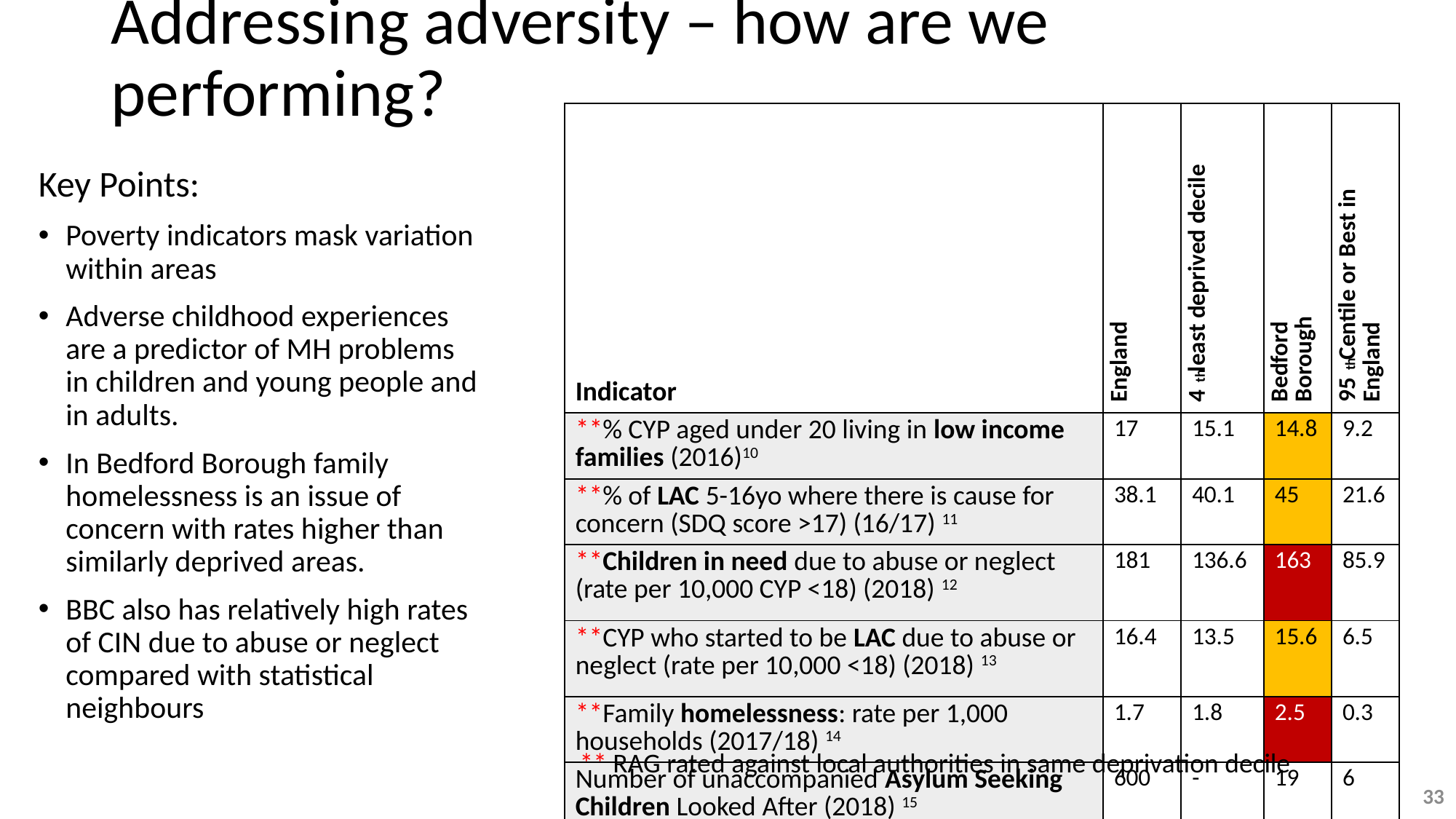

# Addressing adversity – how are we performing?
| Indicator | England | 4th least deprived decile | Bedford Borough | 95th Centile or Best in England |
| --- | --- | --- | --- | --- |
| \*\*% CYP aged under 20 living in low income families (2016)10 | 17 | 15.1 | 14.8 | 9.2 |
| \*\*% of LAC 5-16yo where there is cause for concern (SDQ score >17) (16/17) 11 | 38.1 | 40.1 | 45 | 21.6 |
| \*\*Children in need due to abuse or neglect (rate per 10,000 CYP <18) (2018) 12 | 181 | 136.6 | 163 | 85.9 |
| \*\*CYP who started to be LAC due to abuse or neglect (rate per 10,000 <18) (2018) 13 | 16.4 | 13.5 | 15.6 | 6.5 |
| \*\*Family homelessness: rate per 1,000 households (2017/18) 14 | 1.7 | 1.8 | 2.5 | 0.3 |
| Number of unaccompanied Asylum Seeking Children Looked After (2018) 15 | 600 | - | 19 | 6 |
Key Points:
Poverty indicators mask variation within areas
Adverse childhood experiences are a predictor of MH problems in children and young people and in adults.
In Bedford Borough family homelessness is an issue of concern with rates higher than similarly deprived areas.
BBC also has relatively high rates of CIN due to abuse or neglect compared with statistical neighbours
** RAG rated against local authorities in same deprivation decile
33